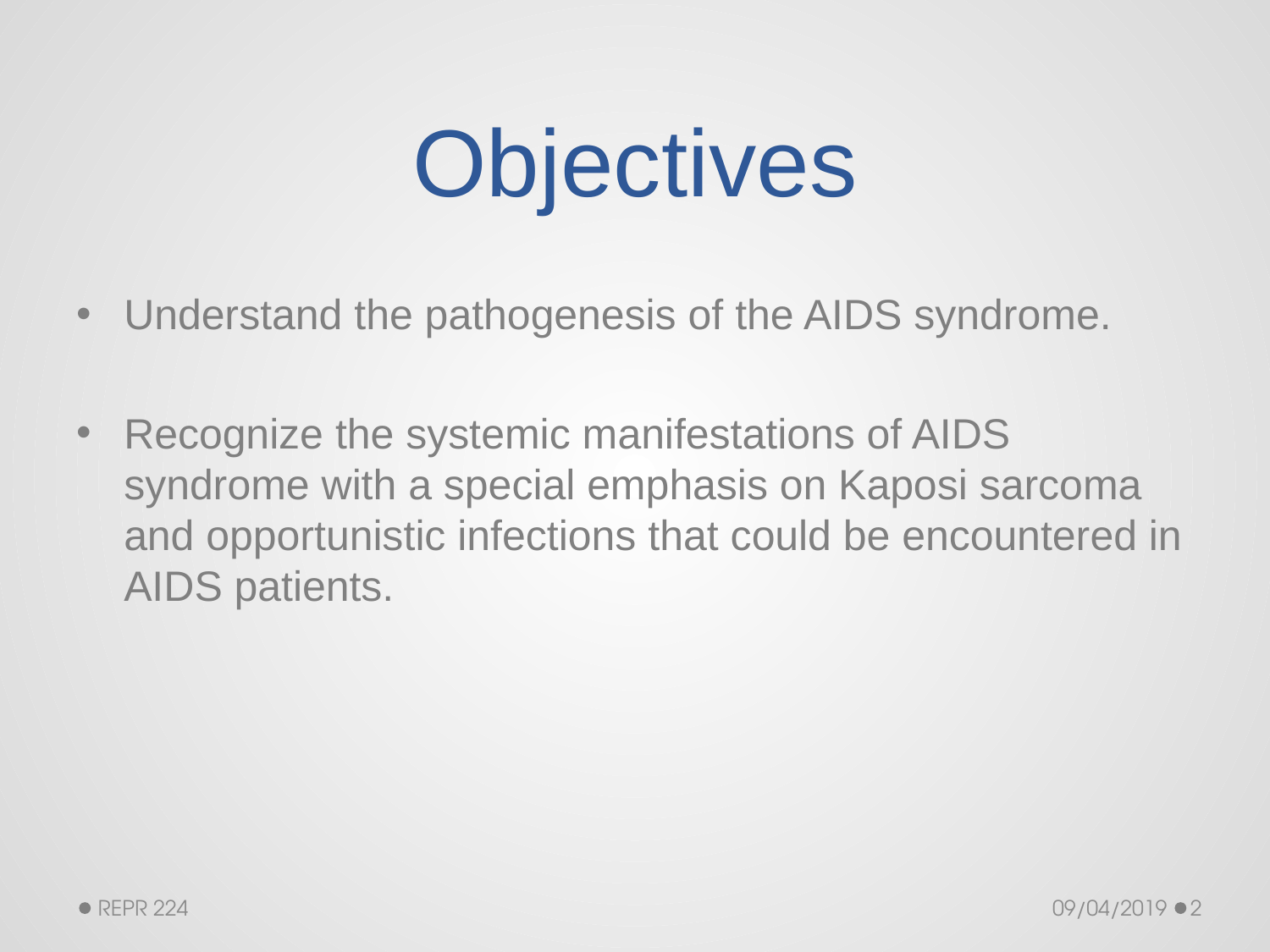

# Objectives

Understand the pathogenesis of the AIDS syndrome.

Recognize the systemic manifestations of AIDS syndrome with a special emphasis on Kaposi sarcoma and opportunistic infections that could be encountered in AIDS patients.

REPR 224
09/04/2019
2